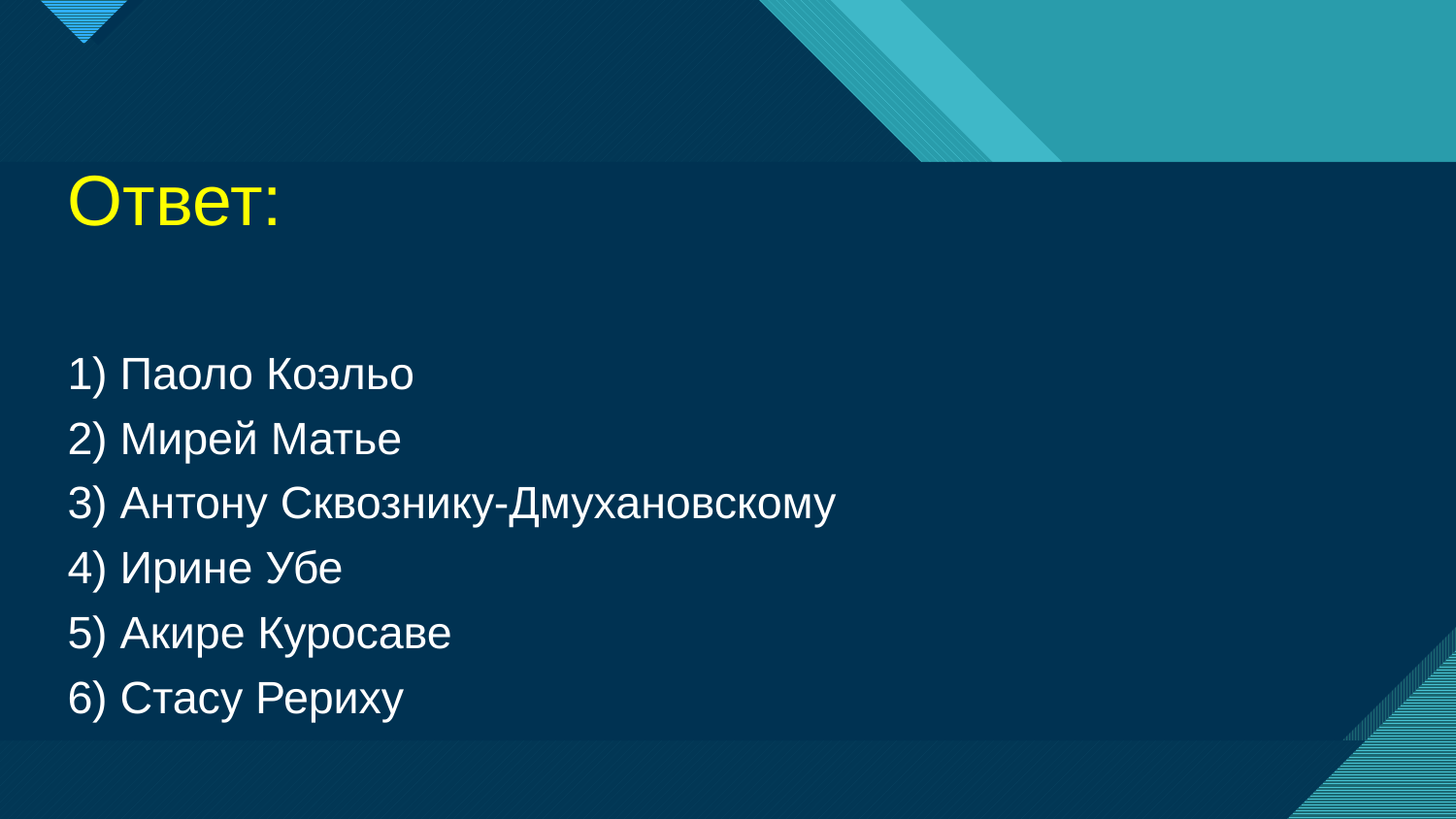

Ответ:

1) Паоло Коэльо
2) Мирей Матье
3) Антону Сквознику-Дмухановскому
4) Ирине Убе
5) Акире Куросаве
6) Стасу Рериху